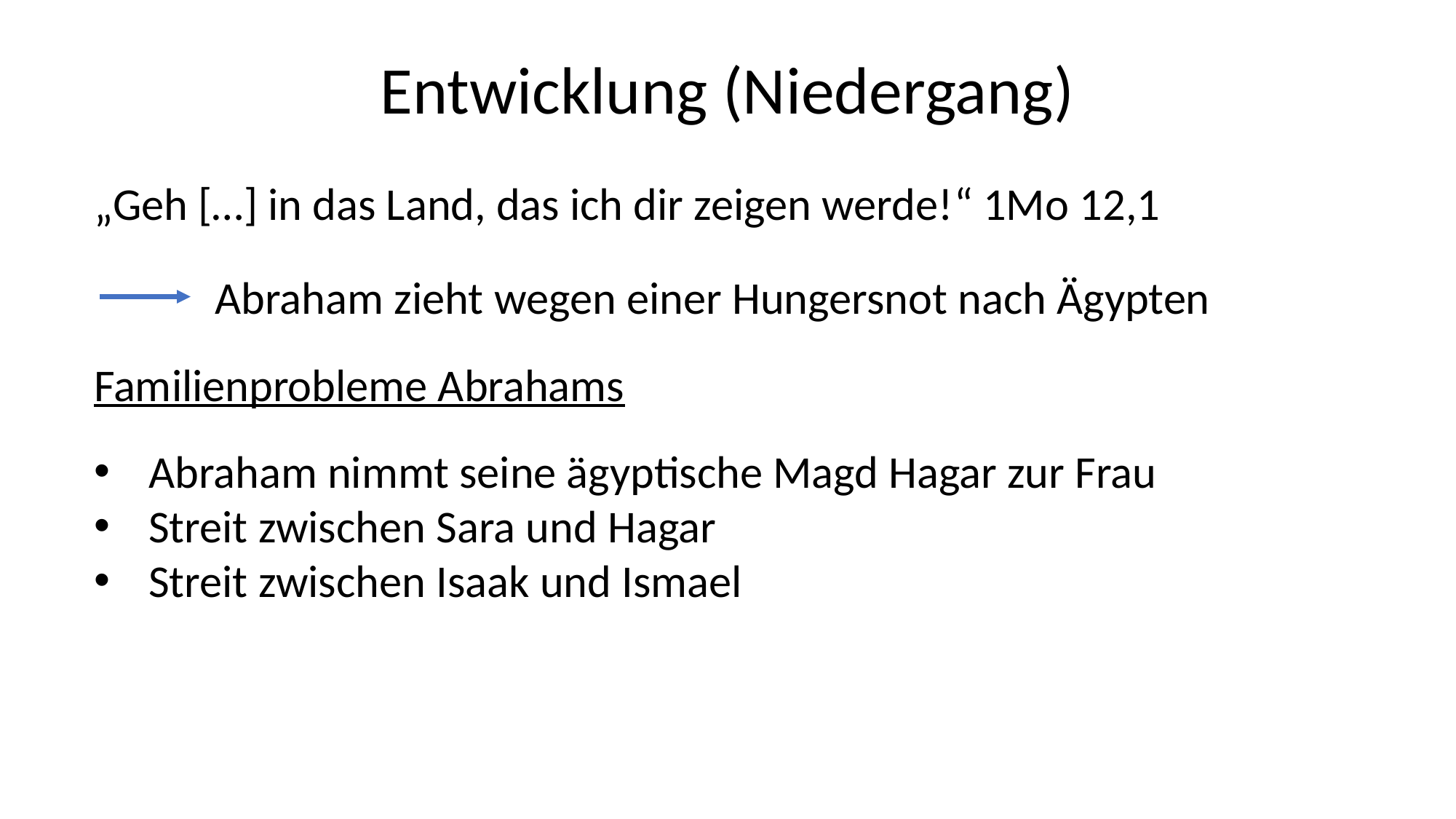

# Entwicklung (Niedergang)
„Geh […] in das Land, das ich dir zeigen werde!“ 1Mo 12,1
Abraham zieht wegen einer Hungersnot nach Ägypten
Familienprobleme Abrahams
Abraham nimmt seine ägyptische Magd Hagar zur Frau
Streit zwischen Sara und Hagar
Streit zwischen Isaak und Ismael